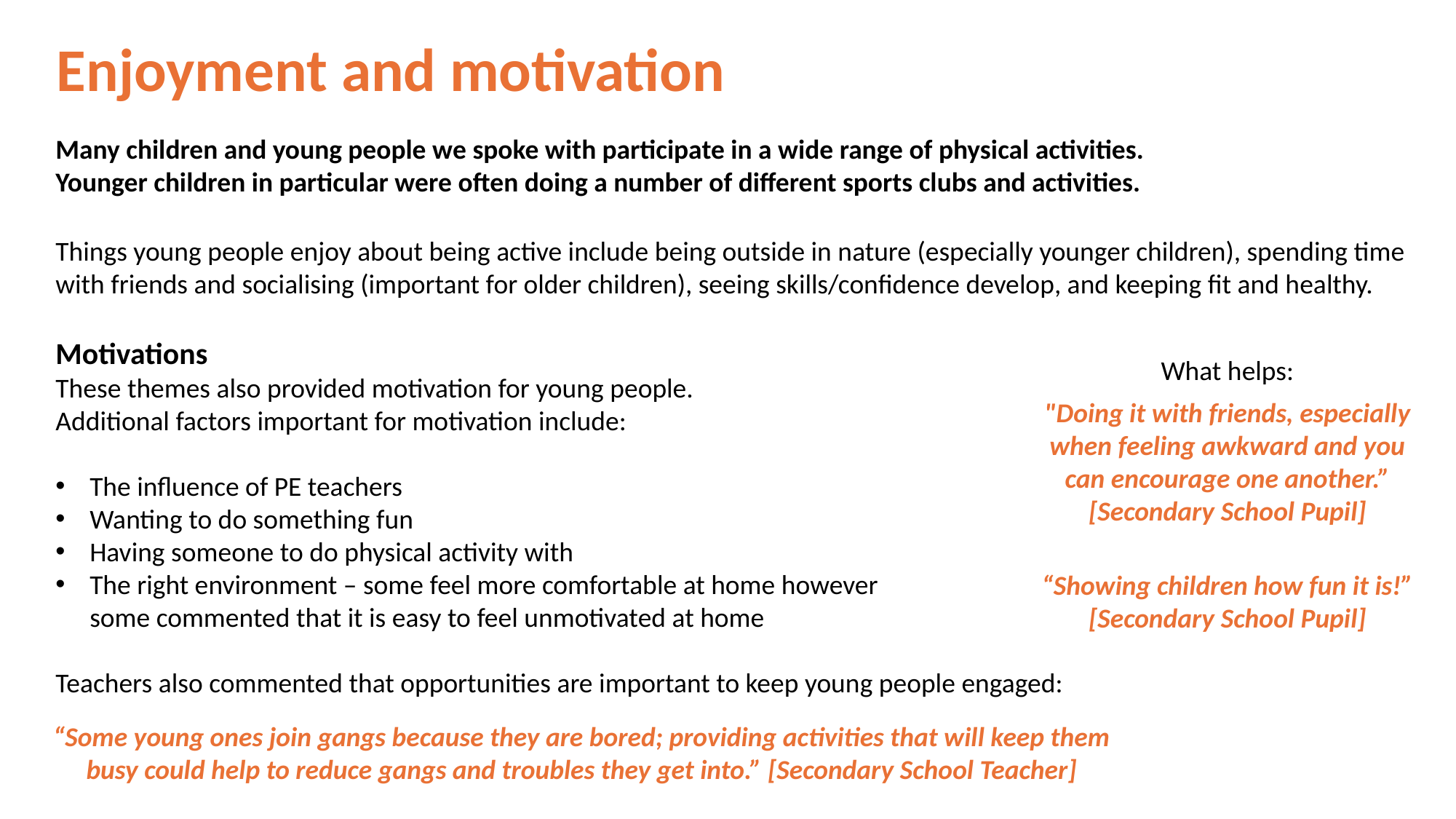

# Enjoyment and motivation
Many children and young people we spoke with participate in a wide range of physical activities.
Younger children in particular were often doing a number of different sports clubs and activities.

Things young people enjoy about being active include being outside in nature (especially younger children), spending time with friends and socialising (important for older children), seeing skills/confidence develop, and keeping fit and healthy.
Motivations
These themes also provided motivation for young people.
Additional factors important for motivation include:

The influence of PE teachers
Wanting to do something fun
Having someone to do physical activity with
The right environment – some feel more comfortable at home however
some commented that it is easy to feel unmotivated at home

Teachers also commented that opportunities are important to keep young people engaged:
What helps:
"Doing it with friends, especially when feeling awkward and you can encourage one another.” [Secondary School Pupil]

“Showing children how fun it is!” [Secondary School Pupil]
“Some young ones join gangs because they are bored; providing activities that will keep them busy could help to reduce gangs and troubles they get into.” [Secondary School Teacher]